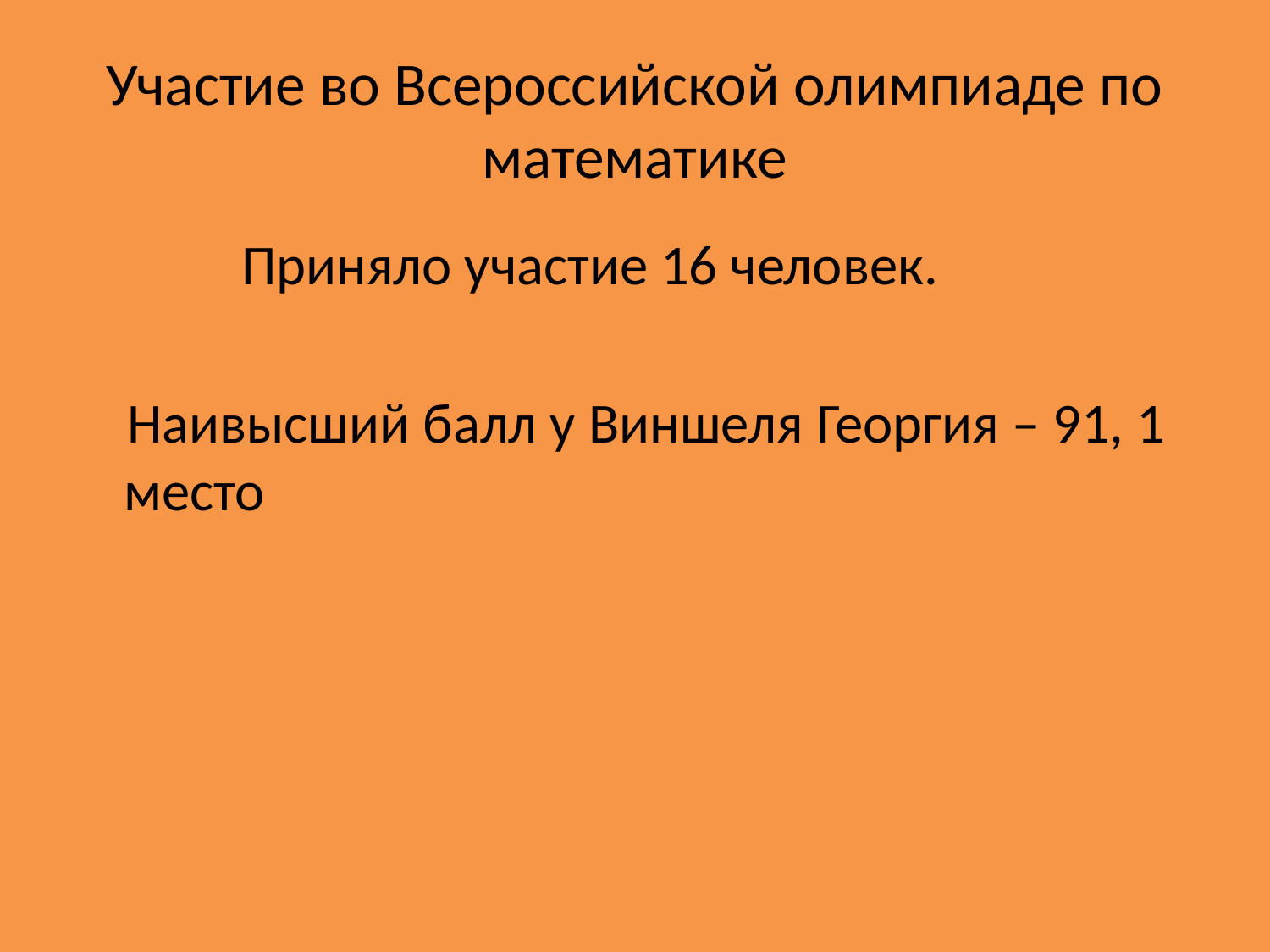

# Участие во Всероссийской олимпиаде по математике
             Приняло участие 16 человек.

    Наивысший балл у Виншеля Георгия – 91, 1 место